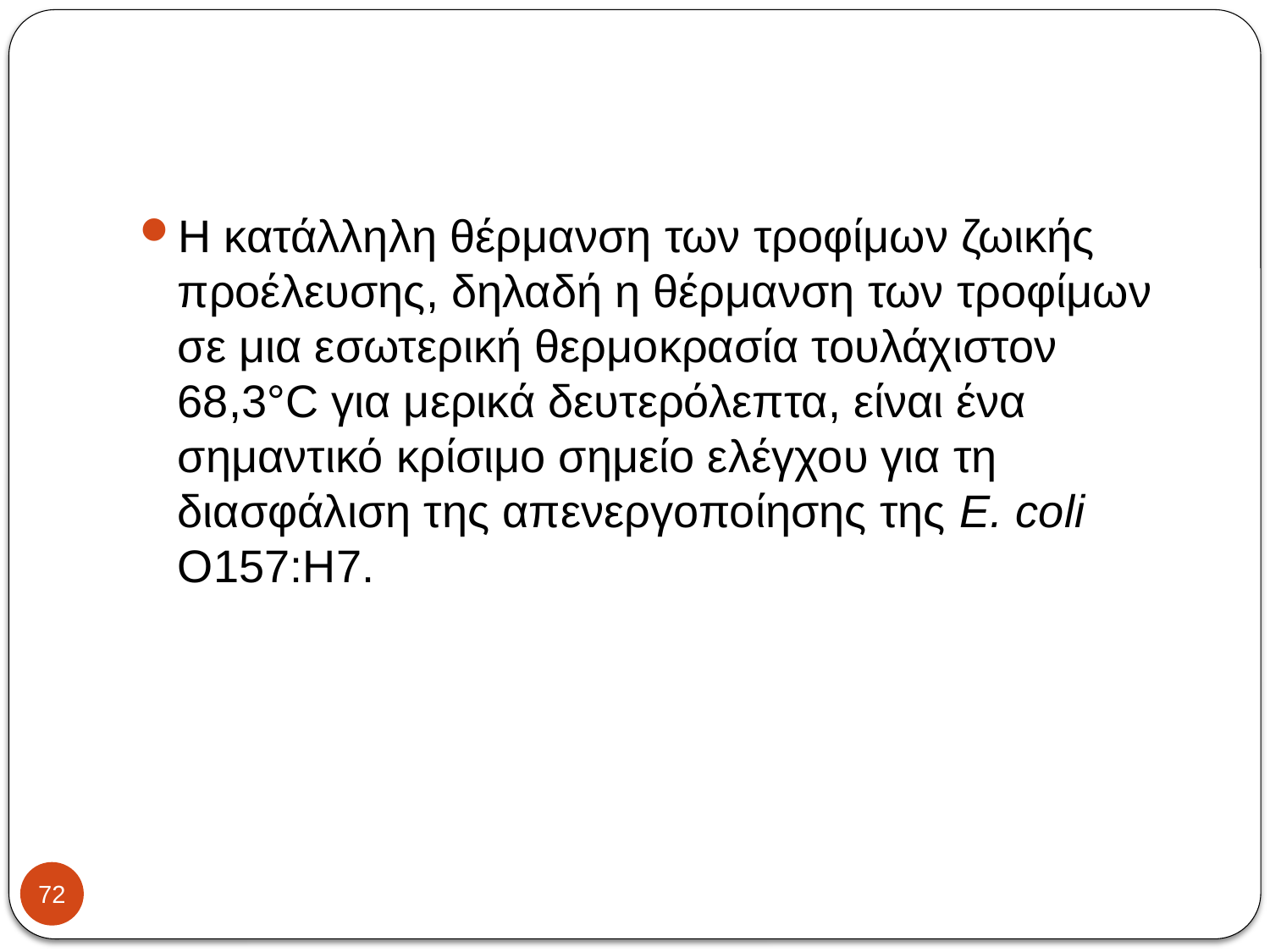

#
Η κατάλληλη θέρμανση των τροφίμων ζωικής προέλευσης, δηλαδή η θέρμανση των τροφίμων σε μια εσωτερική θερμοκρασία τουλάχιστον 68,3°C για μερικά δευτερόλεπτα, είναι ένα σημαντικό κρίσιμο σημείο ελέγχου για τη διασφάλιση της απενεργοποίησης της E. coli O157:H7.
72